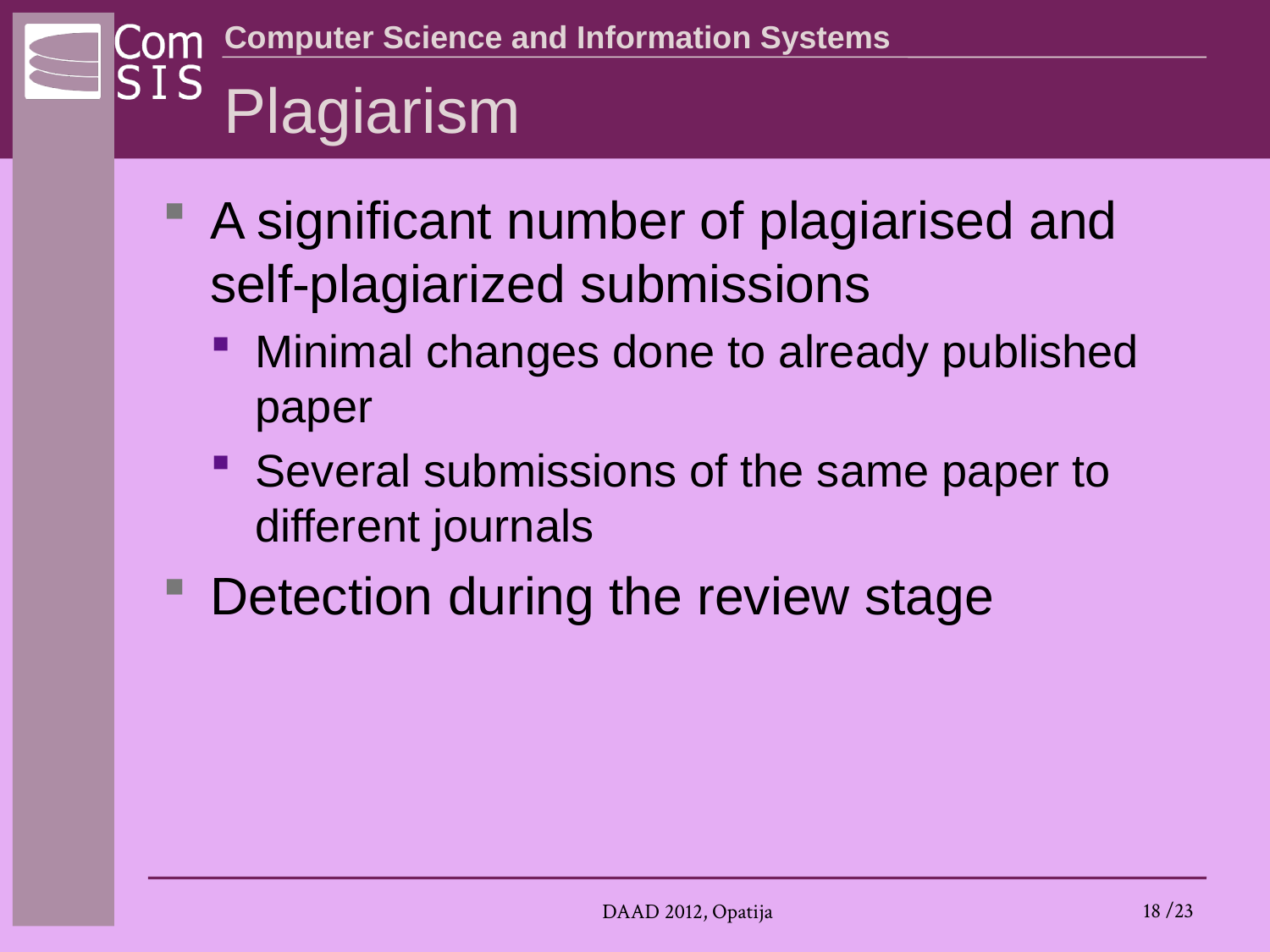

# Plagiarism
A significant number of plagiarised and self-plagiarized submissions
Minimal changes done to already published paper
Several submissions of the same paper to different journals
Detection during the review stage
DAAD 2012, Opatija
18 /23